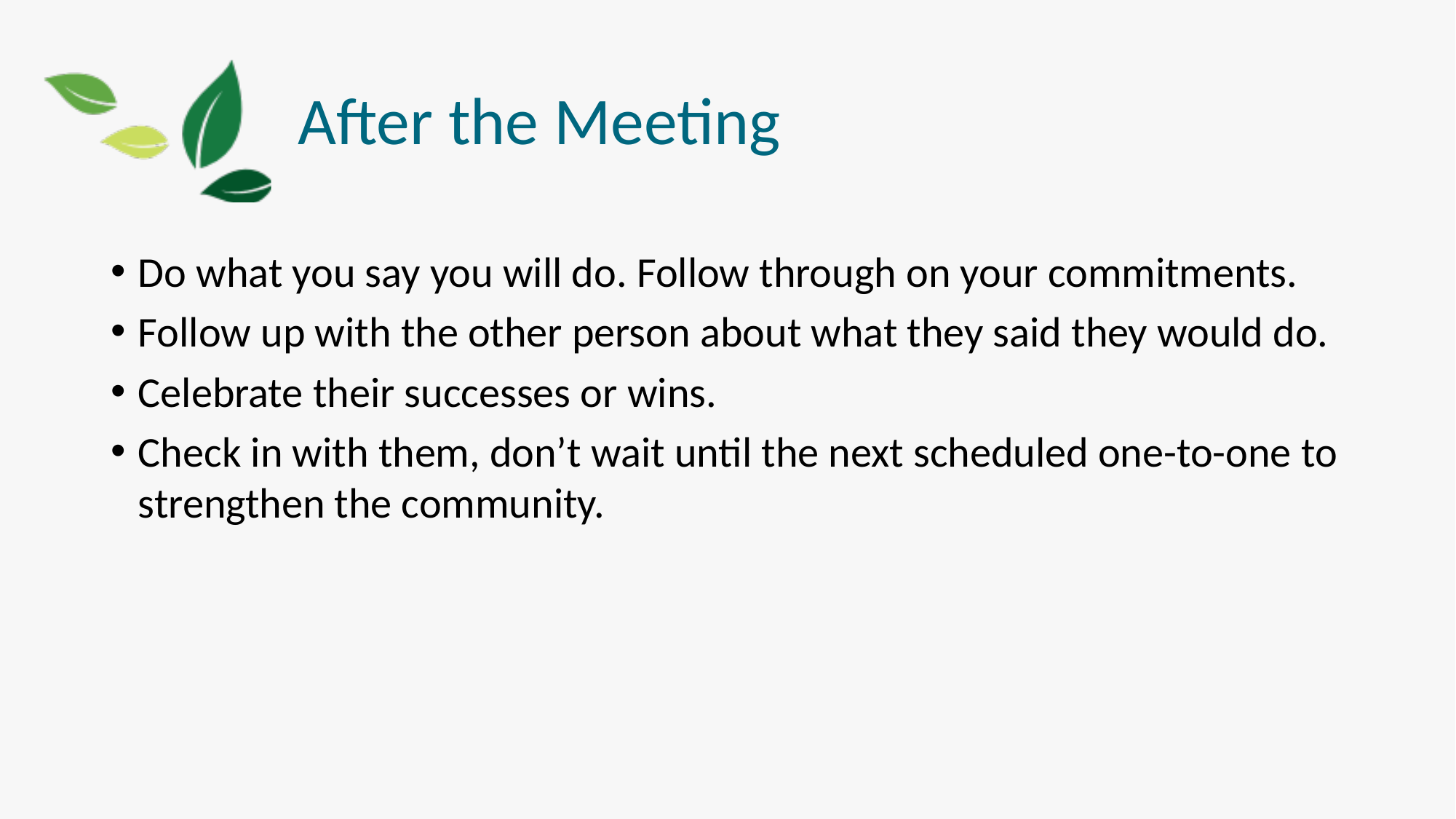

# After the Meeting
Do what you say you will do. Follow through on your commitments.
Follow up with the other person about what they said they would do.
Celebrate their successes or wins.
Check in with them, don’t wait until the next scheduled one-to-one to strengthen the community.